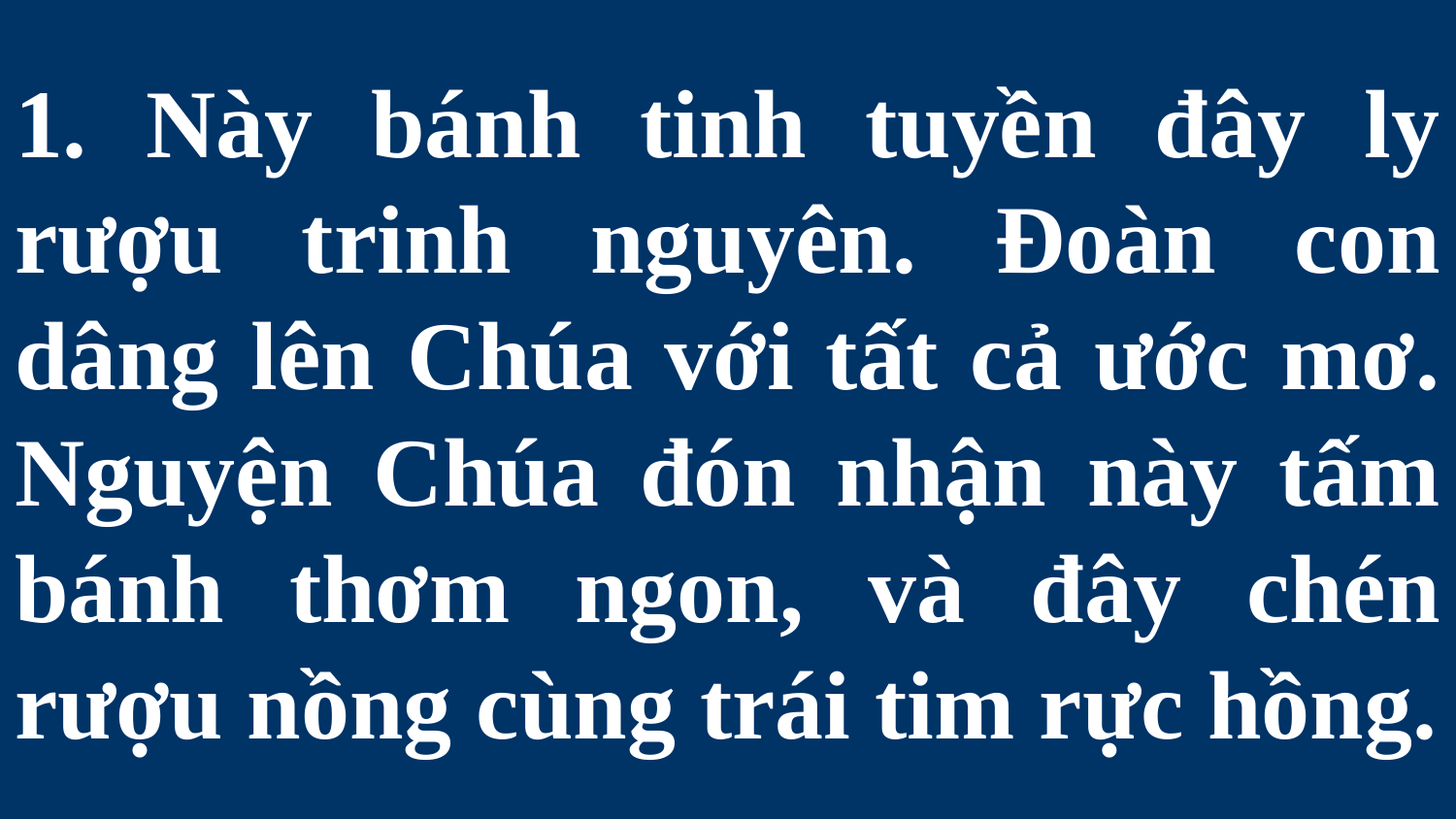

# 1. Này bánh tinh tuyền đây ly rượu trinh nguyên. Đoàn con dâng lên Chúa với tất cả ước mơ. Nguyện Chúa đón nhận này tấm bánh thơm ngon, và đây chén rượu nồng cùng trái tim rực hồng.